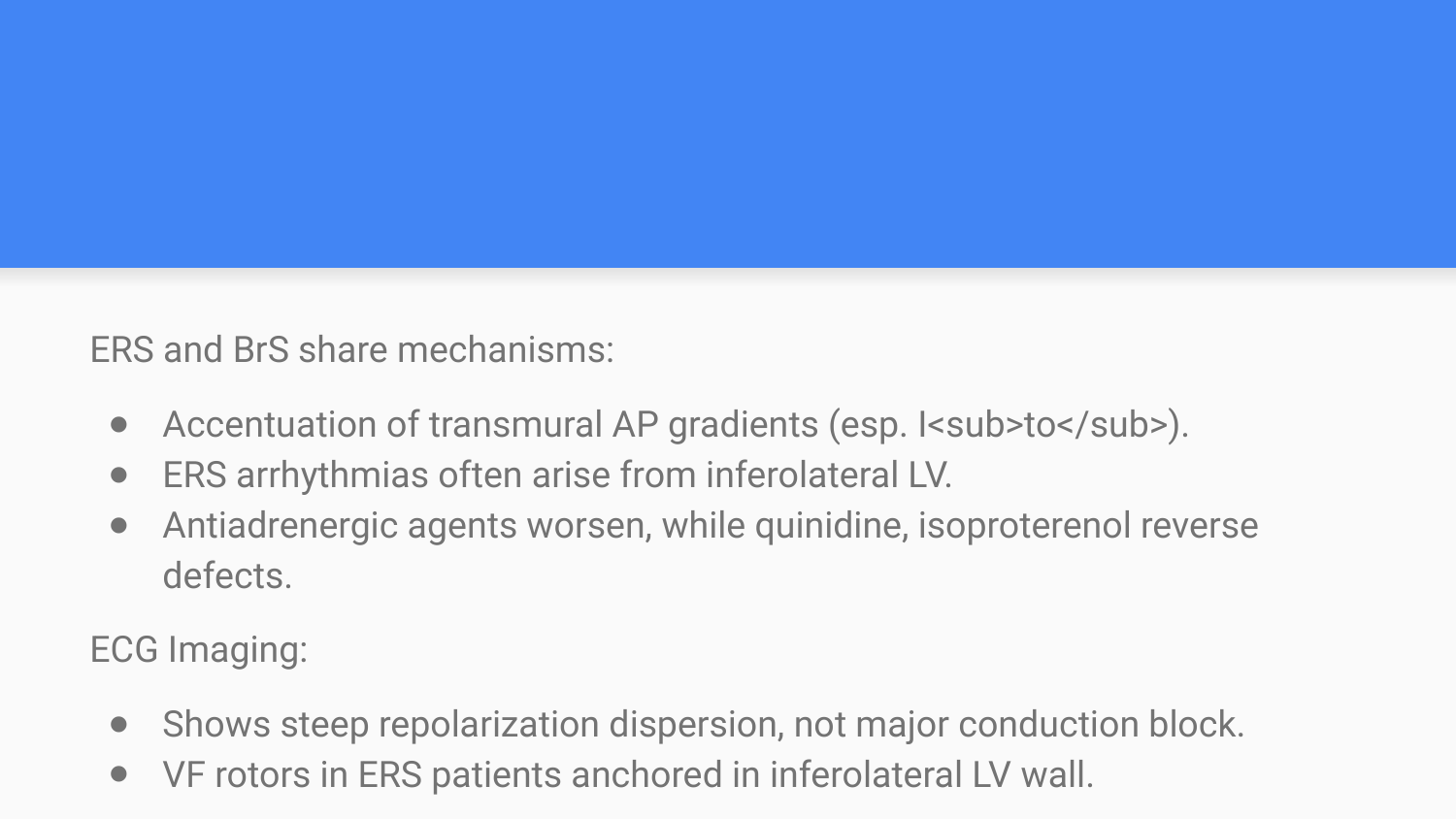

#
ERS and BrS share mechanisms:
Accentuation of transmural AP gradients (esp. I<sub>to</sub>).
ERS arrhythmias often arise from inferolateral LV.
Antiadrenergic agents worsen, while quinidine, isoproterenol reverse defects.
ECG Imaging:
Shows steep repolarization dispersion, not major conduction block.
VF rotors in ERS patients anchored in inferolateral LV wall.